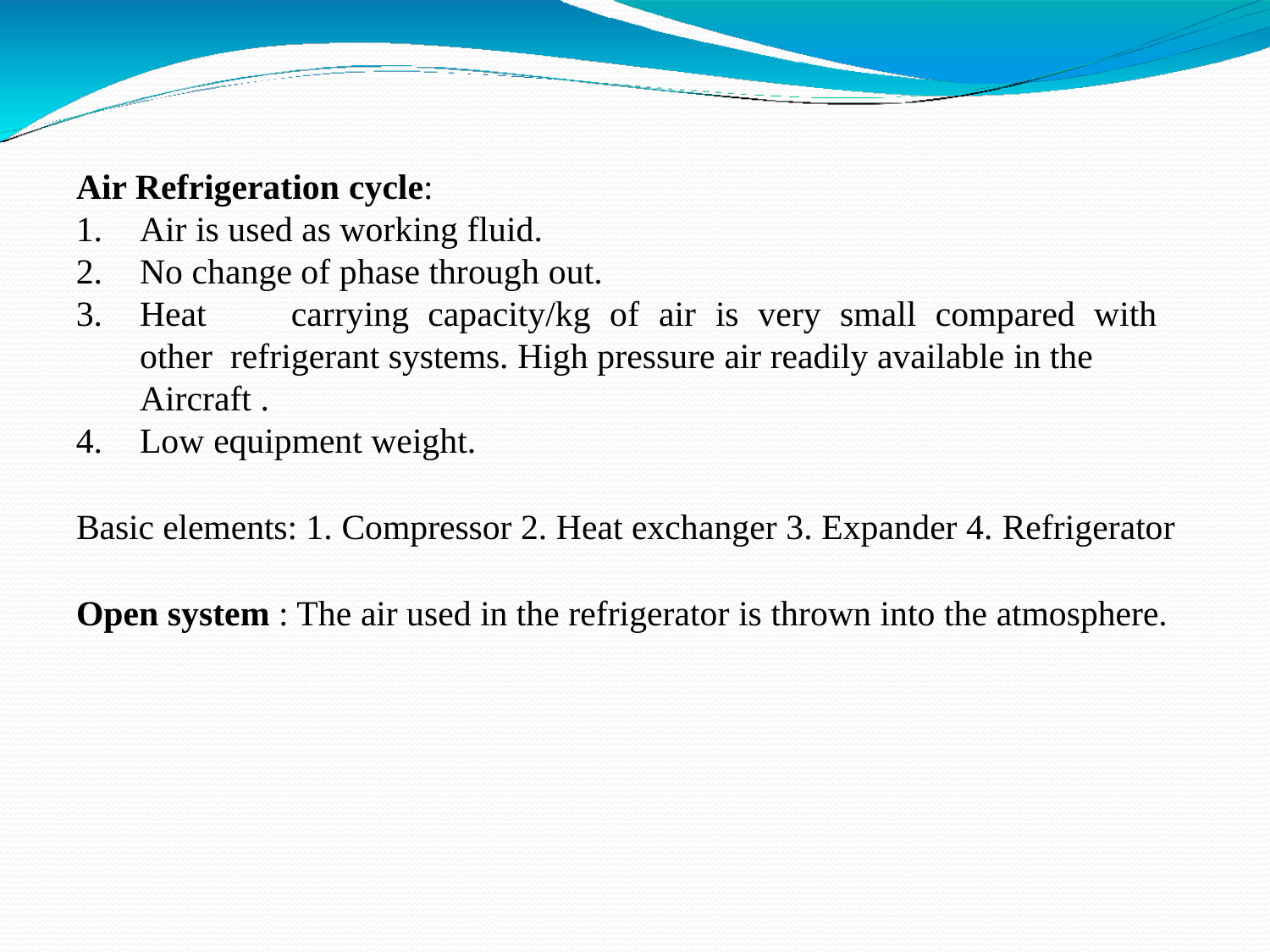

Air Refrigeration cycle:
Air is used as working fluid.
No change of phase through out.
Heat	carrying	capacity/kg	of	air	is	very	small	compared	with	other  refrigerant systems. High pressure air readily available in the Aircraft .
Low equipment weight.

Basic elements: 1. Compressor 2. Heat exchanger 3. Expander 4. Refrigerator

Open system : The air used in the refrigerator is thrown into the atmosphere.